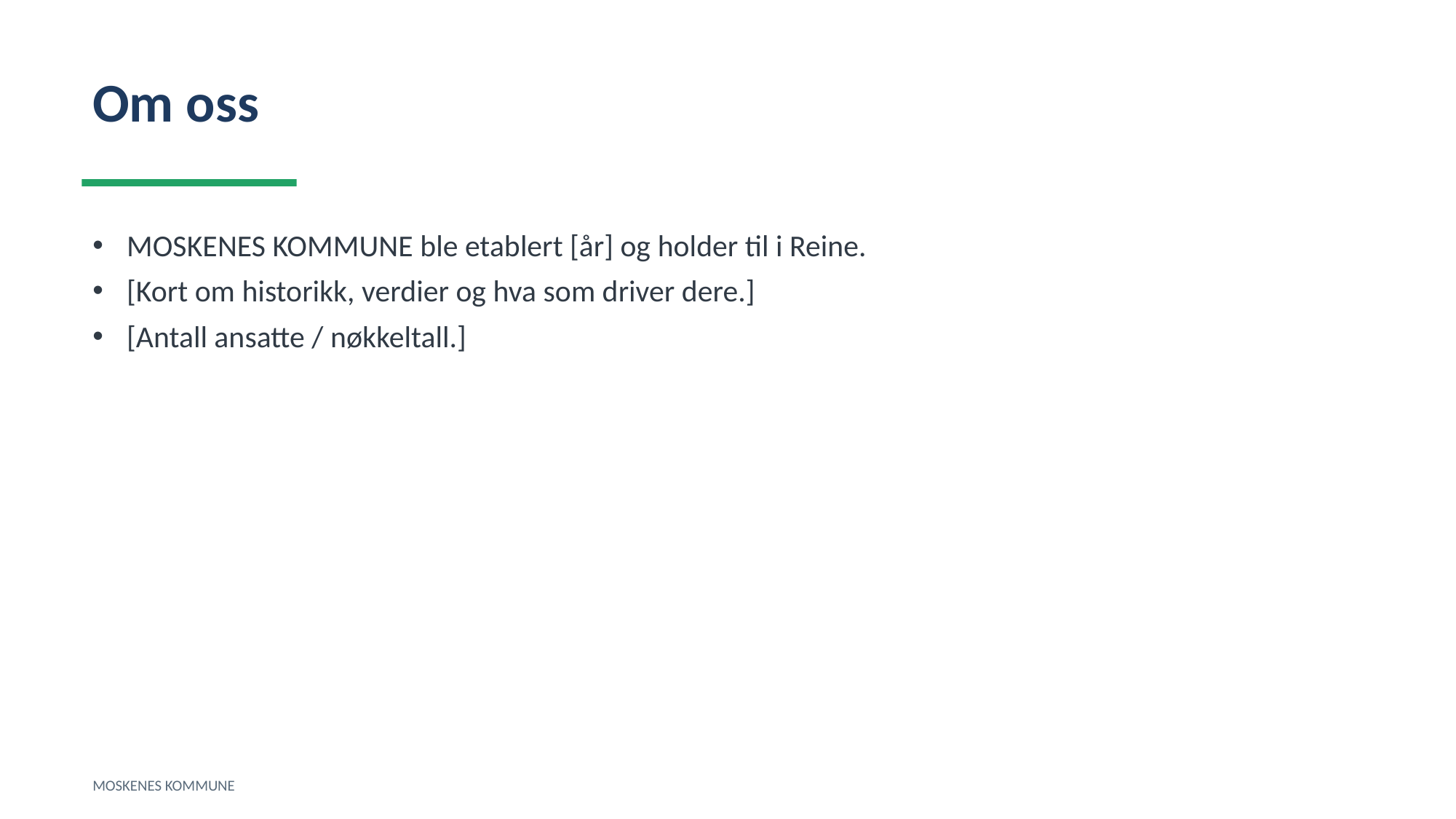

Om oss

MOSKENES KOMMUNE ble etablert [år] og holder til i Reine.
[Kort om historikk, verdier og hva som driver dere.]
[Antall ansatte / nøkkeltall.]
MOSKENES KOMMUNE